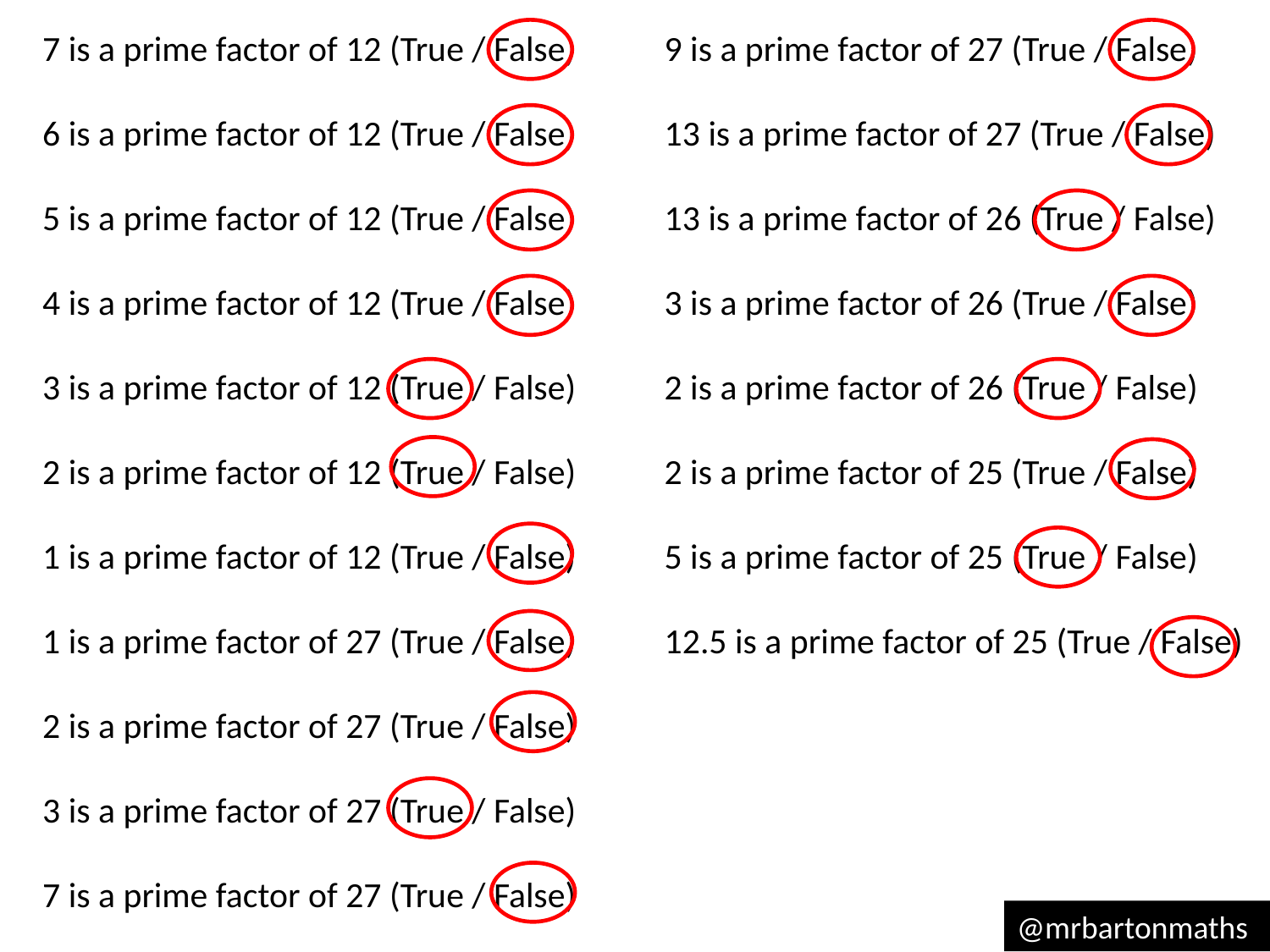

7 is a prime factor of 12 (True / False)

6 is a prime factor of 12 (True / False)

5 is a prime factor of 12 (True / False)

4 is a prime factor of 12 (True / False)

3 is a prime factor of 12 (True / False)

2 is a prime factor of 12 (True / False)

1 is a prime factor of 12 (True / False)

1 is a prime factor of 27 (True / False)

2 is a prime factor of 27 (True / False)

3 is a prime factor of 27 (True / False)

7 is a prime factor of 27 (True / False)

9 is a prime factor of 27 (True / False)

13 is a prime factor of 27 (True / False)

13 is a prime factor of 26 (True / False)

3 is a prime factor of 26 (True / False)

2 is a prime factor of 26 (True / False)

2 is a prime factor of 25 (True / False)

5 is a prime factor of 25 (True / False)

12.5 is a prime factor of 25 (True / False)

@mrbartonmaths